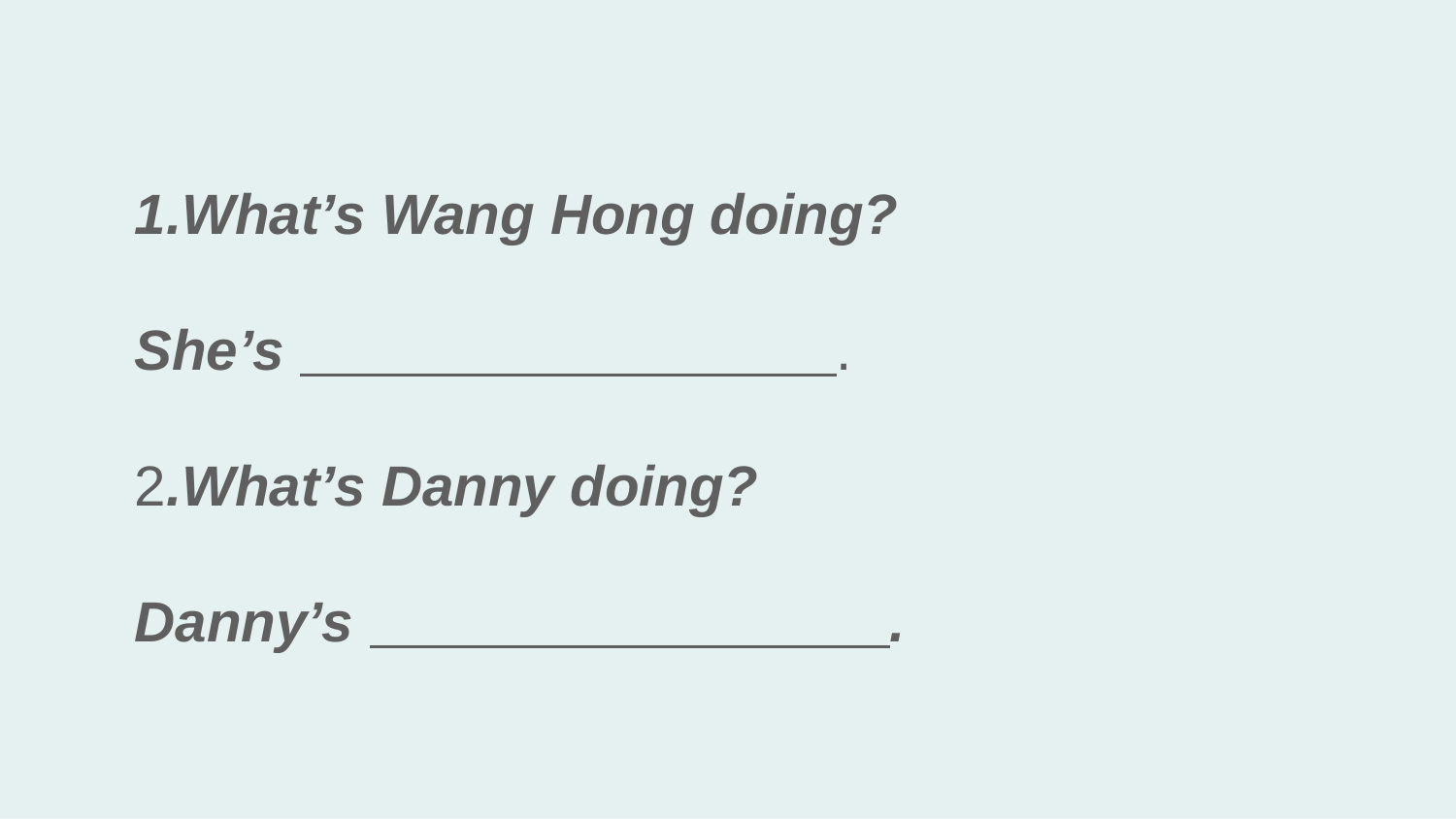

1.What’s Wang Hong doing?

She’s                                   .

2.What’s Danny doing?

Danny’s                                  .